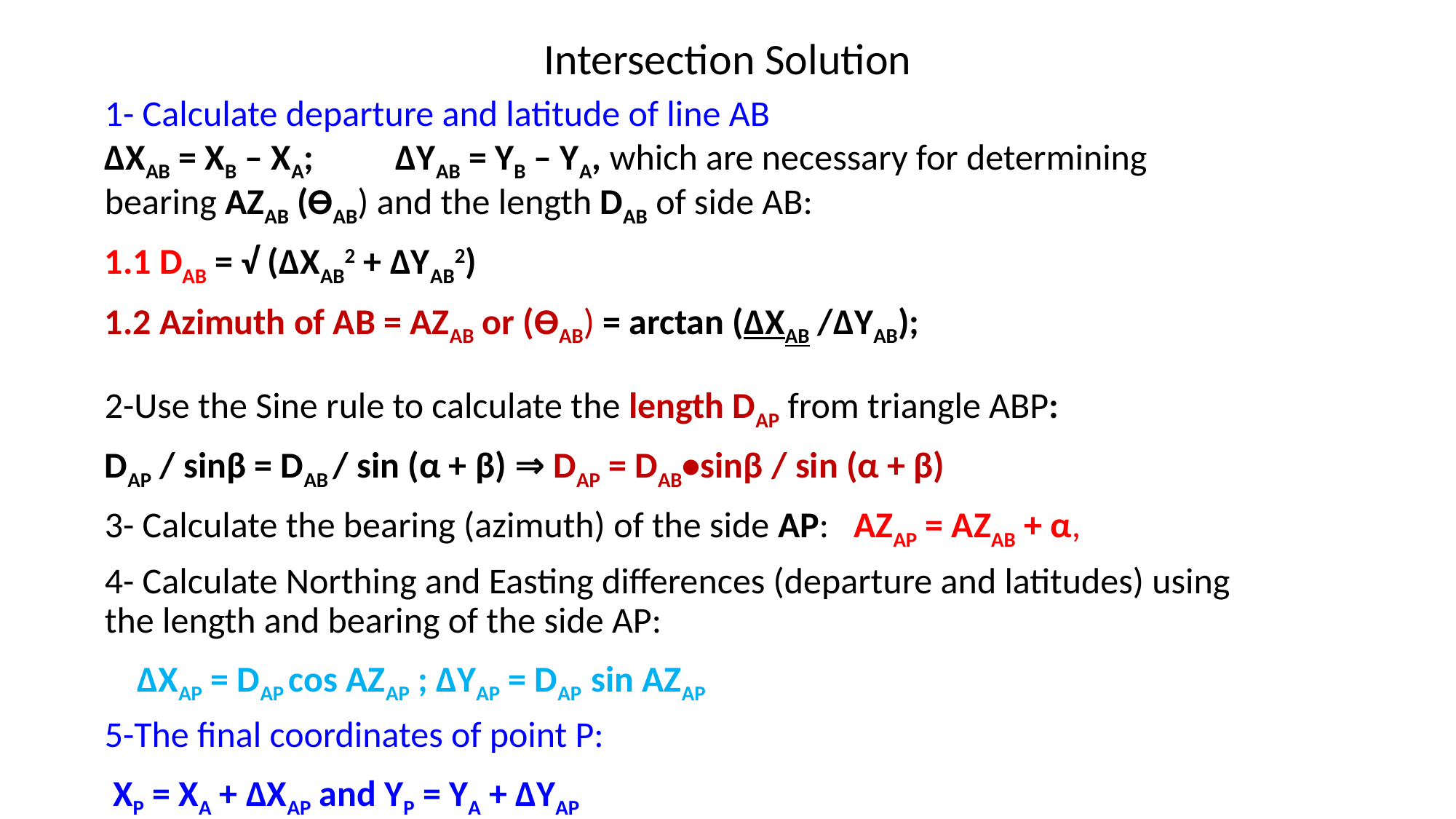

# Intersection Solution
1- Calculate departure and latitude of line AB
ΔXAB = XB – XA;          ΔYAB = YB – YA, which are necessary for determining bearing AZAB (ƟAB) and the length DAB of side AB:
1.1 DAB = √ (ΔXAB2 + ΔYAB2)
1.2 Azimuth of AB = AZAB or (ƟAB) = arctan (ΔXAB /ΔYAB);
2-Use the Sine rule to calculate the length DAP from triangle ABP:
DAP / sinβ = DAB / sin (α + β) ⇒ DAP = DAB•sinβ / sin (α + β)
3- Calculate the bearing (azimuth) of the side AP:   AZAP = AZAB + α,
4- Calculate Northing and Easting differences (departure and latitudes) using the length and bearing of the side AP:
    ΔXAP = DAP cos AZAP ; ΔYAP = DAP  sin AZAP
5-The final coordinates of point P:
 XP = XA + ΔXAP and YP = YA + ΔYAP